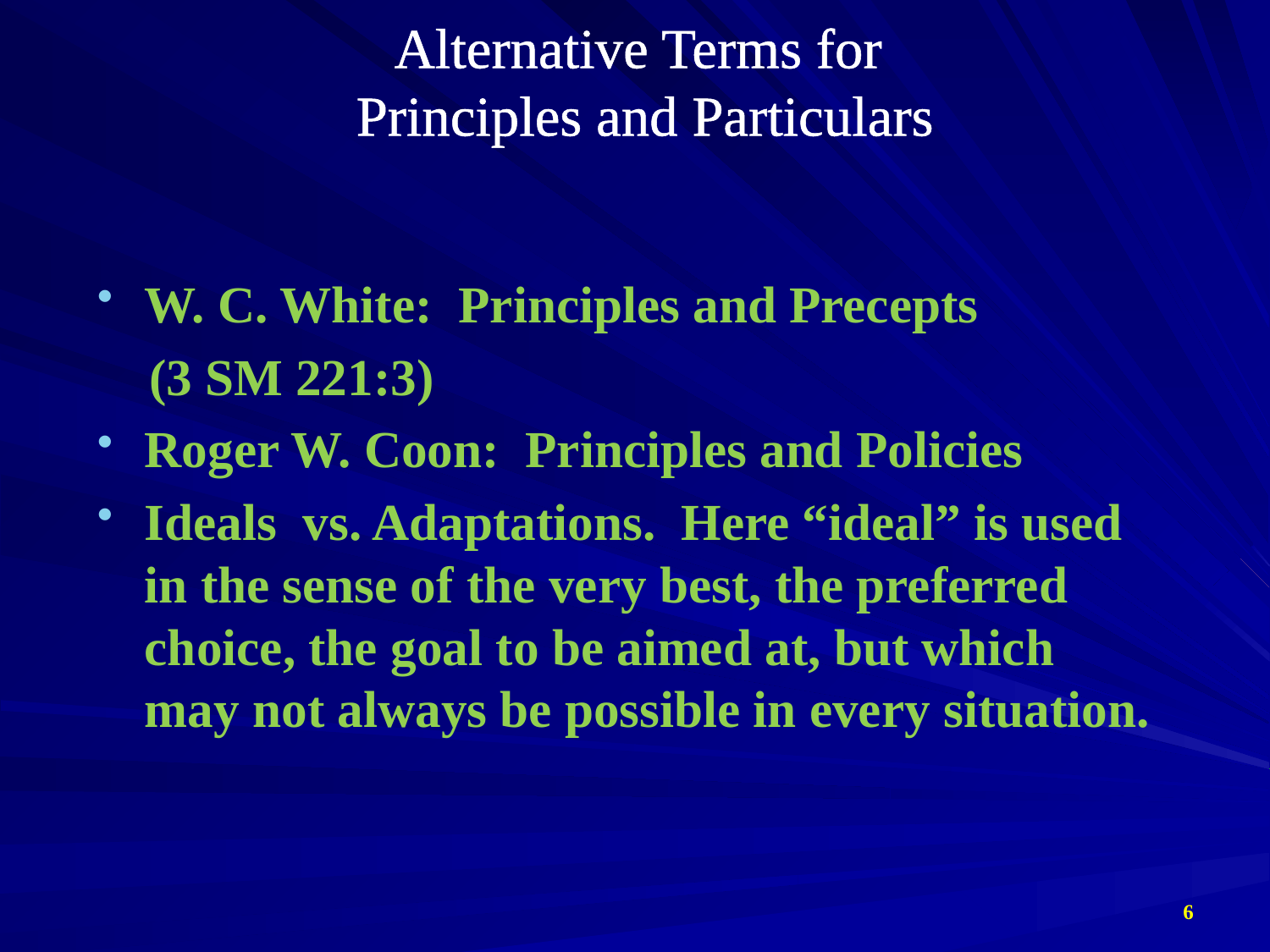

# Alternative Terms for Principles and Particulars
W. C. White:  Principles and Precepts
    (3 SM 221:3)
Roger W. Coon:  Principles and Policies
Ideals  vs. Adaptations.  Here “ideal” is used in the sense of the very best, the preferred choice, the goal to be aimed at, but which may not always be possible in every situation.
6